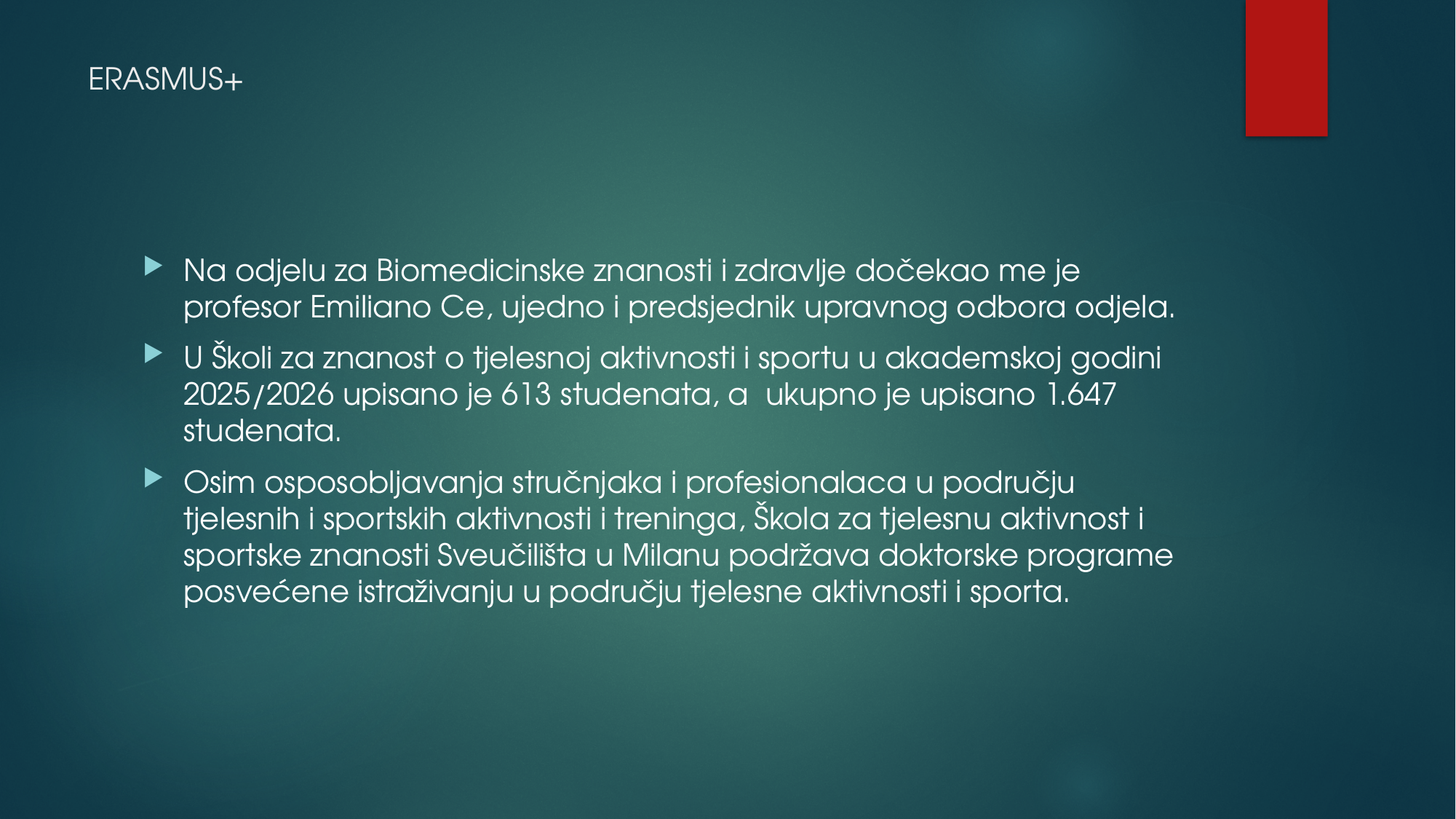

# ERASMUS+
Na odjelu za Biomedicinske znanosti i zdravlje dočekao me je profesor Emiliano Ce, ujedno i predsjednik upravnog odbora odjela.
U Školi za znanost o tjelesnoj aktivnosti i sportu u akademskoj godini 2025/2026 upisano je 613 studenata, a  ukupno je upisano 1.647 studenata.
Osim osposobljavanja stručnjaka i profesionalaca u području tjelesnih i sportskih aktivnosti i treninga, Škola za tjelesnu aktivnost i sportske znanosti Sveučilišta u Milanu podržava doktorske programe posvećene istraživanju u području tjelesne aktivnosti i sporta.